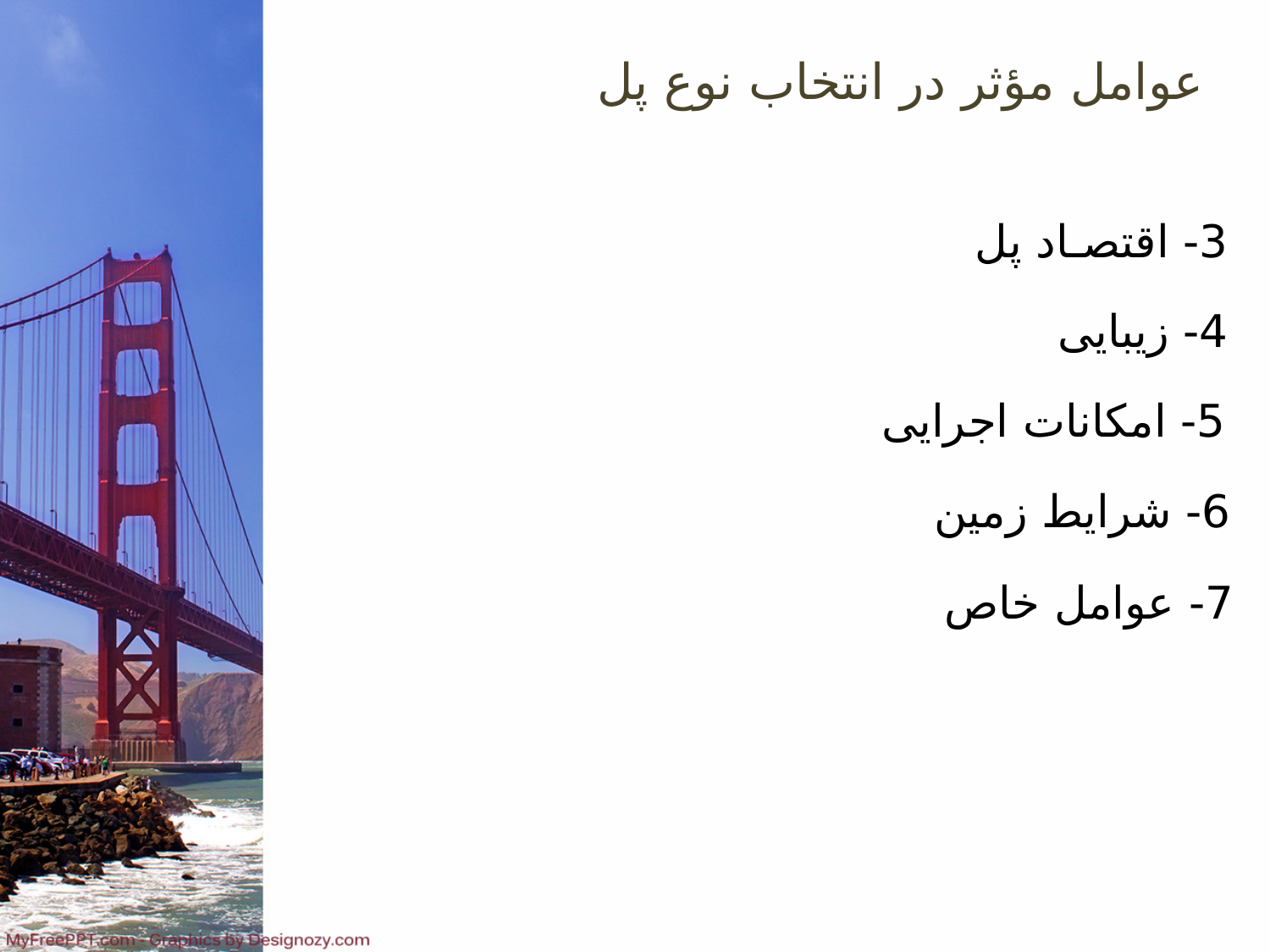

عوامل مؤثر در انتخاب نوع پل
3- اقتصـاد پل

4- زیبایی

5- امکانات اجرایی

6- شرایط زمین

7- عوامل خاص